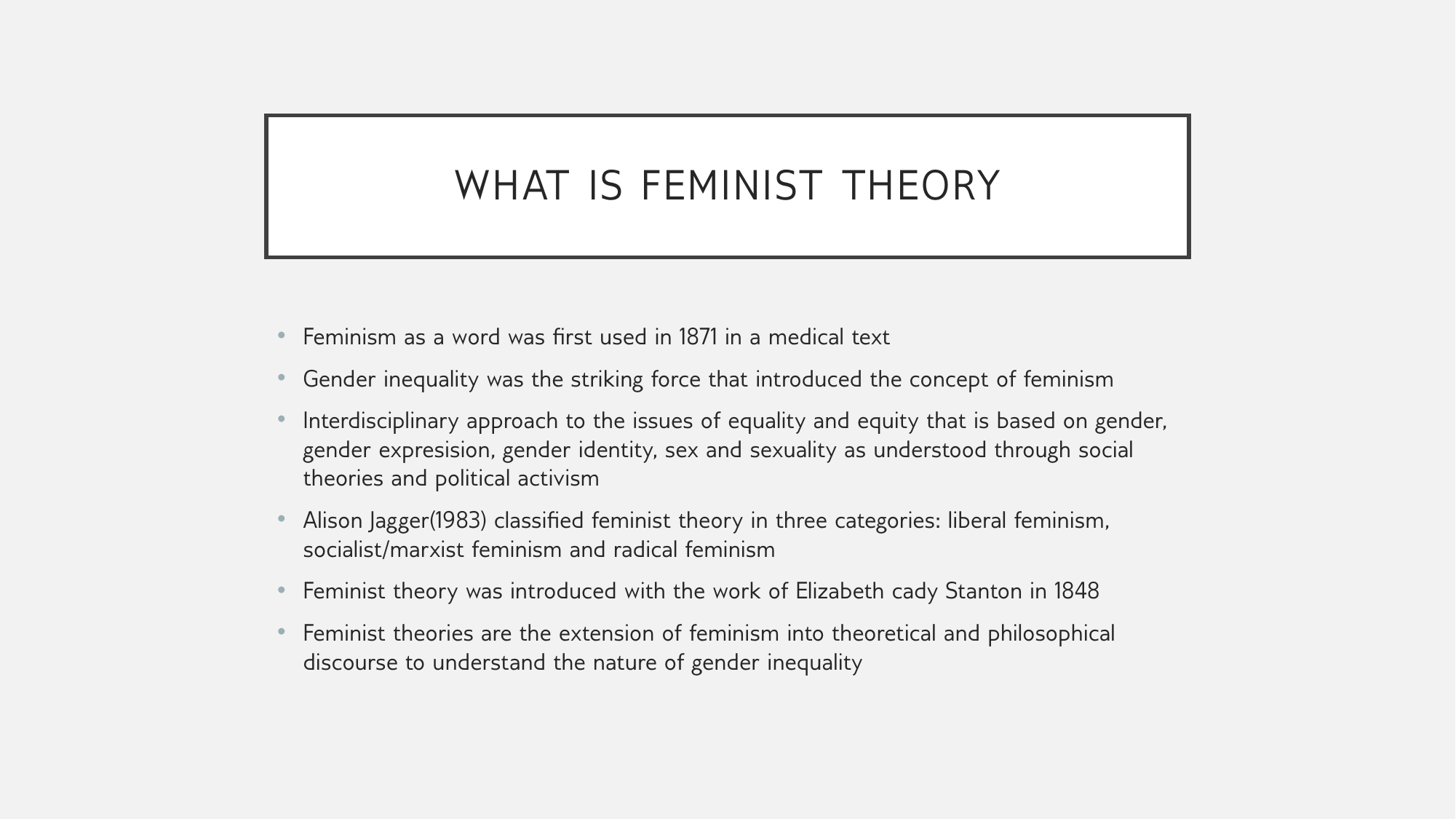

# What is feminist theory
Feminism as a word was first used in 1871 in a medical text
Gender inequality was the striking force that introduced the concept of feminism
Interdisciplinary approach to the issues of equality and equity that is based on gender, gender expresision, gender identity, sex and sexuality as understood through social theories and political activism
Alison Jagger(1983) classified feminist theory in three categories: liberal feminism, socialist/marxist feminism and radical feminism
Feminist theory was introduced with the work of Elizabeth cady Stanton in 1848
Feminist theories are the extension of feminism into theoretical and philosophical discourse to understand the nature of gender inequality